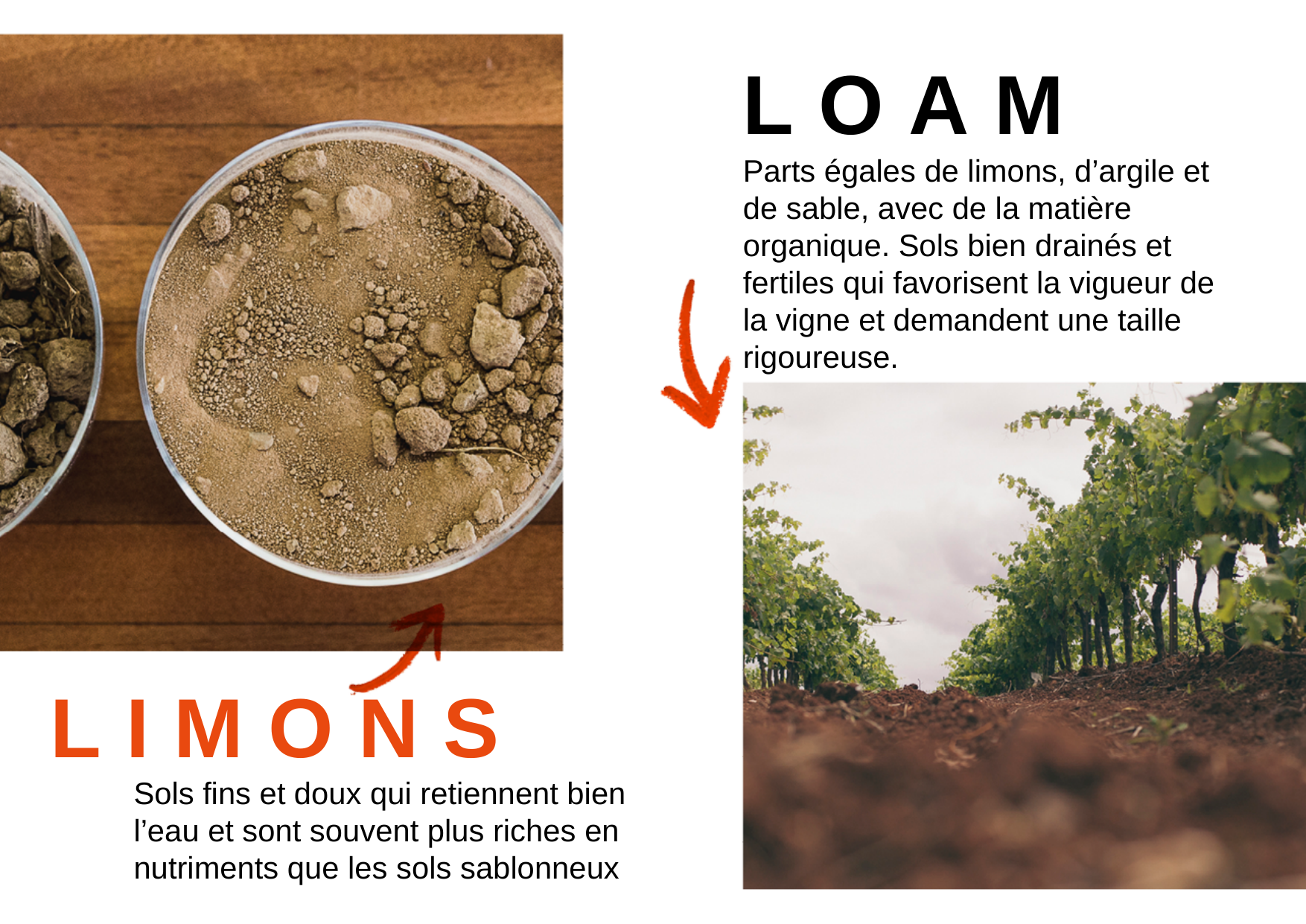

LOAM
Parts égales de limons, d’argile et de sable, avec de la matière organique. Sols bien drainés et fertiles qui favorisent la vigueur de la vigne et demandent une taille rigoureuse.
LIMONS
Sols fins et doux qui retiennent bien l’eau et sont souvent plus riches en nutriments que les sols sablonneux